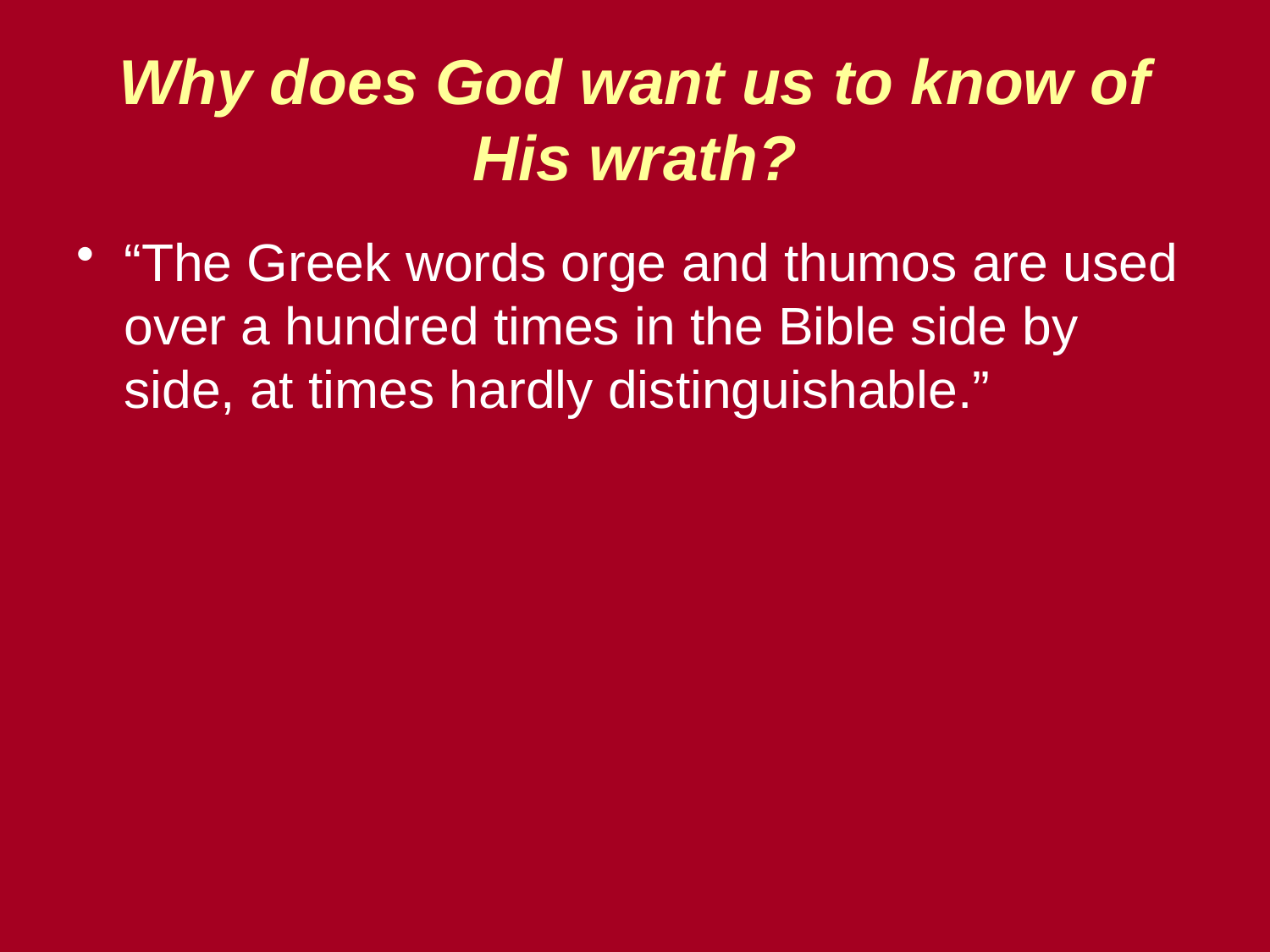

# Why does God want us to know of His wrath?
“The Greek words orge and thumos are used over a hundred times in the Bible side by side, at times hardly distinguishable.”